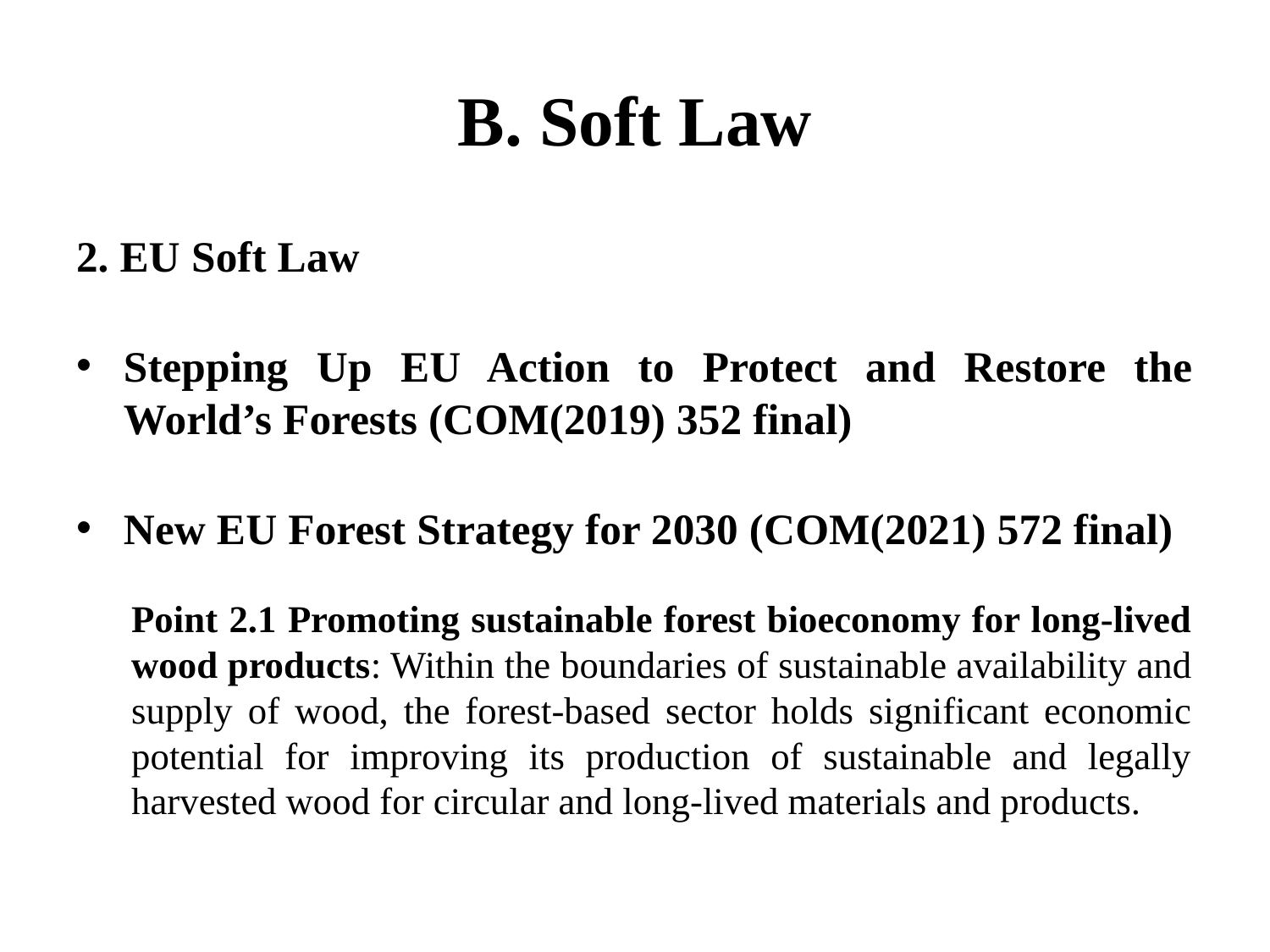

# B. Soft Law
2. EU Soft Law

Stepping Up EU Action to Protect and Restore the World’s Forests (COM(2019) 352 final)

New EU Forest Strategy for 2030 (COM(2021) 572 final)

Point 2.1 Promoting sustainable forest bioeconomy for long-lived wood products: Within the boundaries of sustainable availability and supply of wood, the forest-based sector holds significant economic potential for improving its production of sustainable and legally harvested wood for circular and long-lived materials and products.